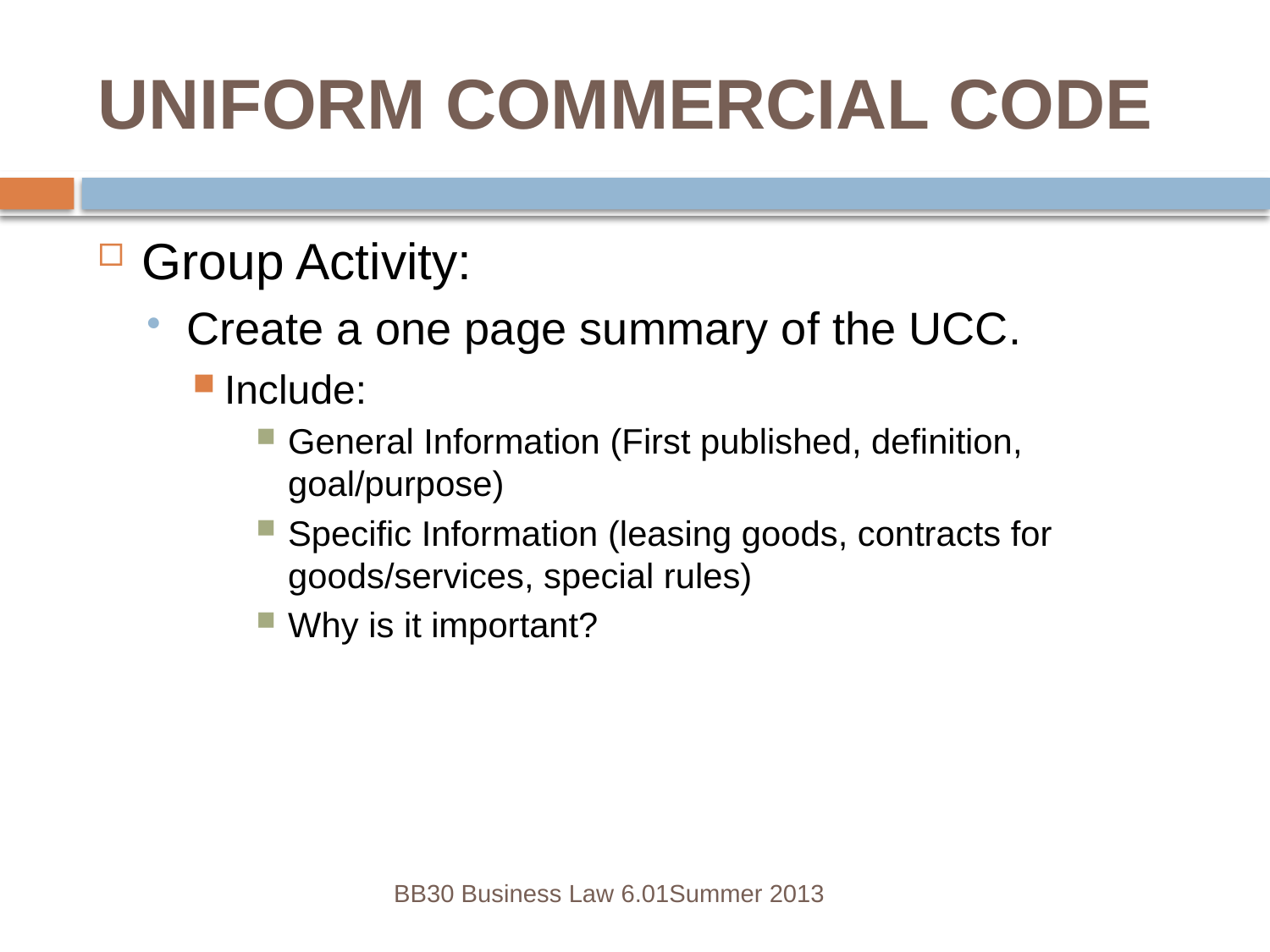

# UNIFORM COMMERCIAL CODE
Group Activity:
Create a one page summary of the UCC.
Include:
General Information (First published, definition, goal/purpose)
Specific Information (leasing goods, contracts for goods/services, special rules)
Why is it important?

BB30 Business Law 6.01	Summer 2013